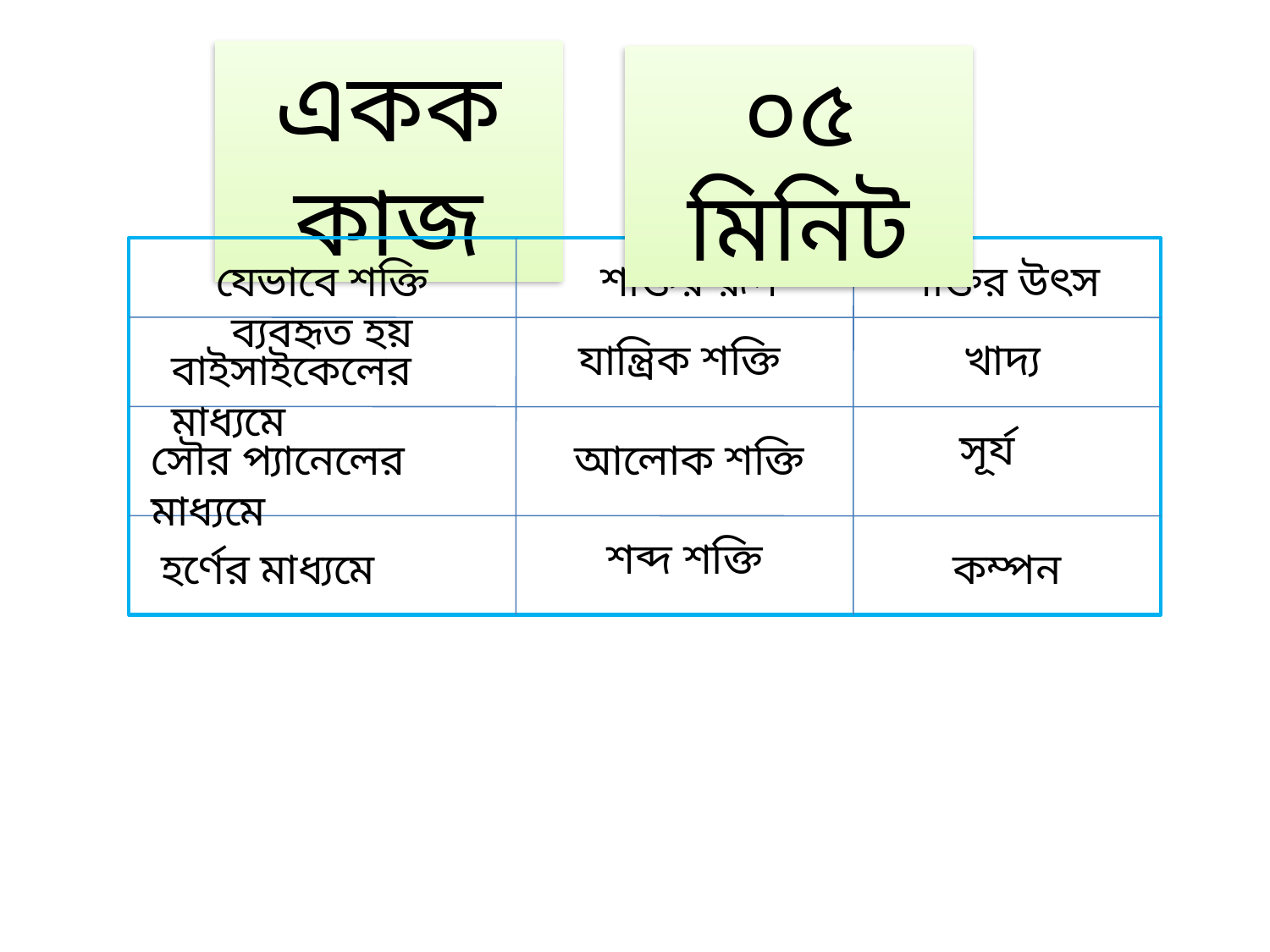

একক কাজ
০৫ মিনিট

যেভাবে শক্তি ব্যবহৃত হয়
শক্তির রূপ
শক্তির উৎস
যান্ত্রিক শক্তি
খাদ্য
বাইসাইকেলের মাধ্যমে
সূর্য
সৌর প্যানেলের মাধ্যমে
আলোক শক্তি
শব্দ শক্তি
হর্ণের মাধ্যমে
কম্পন